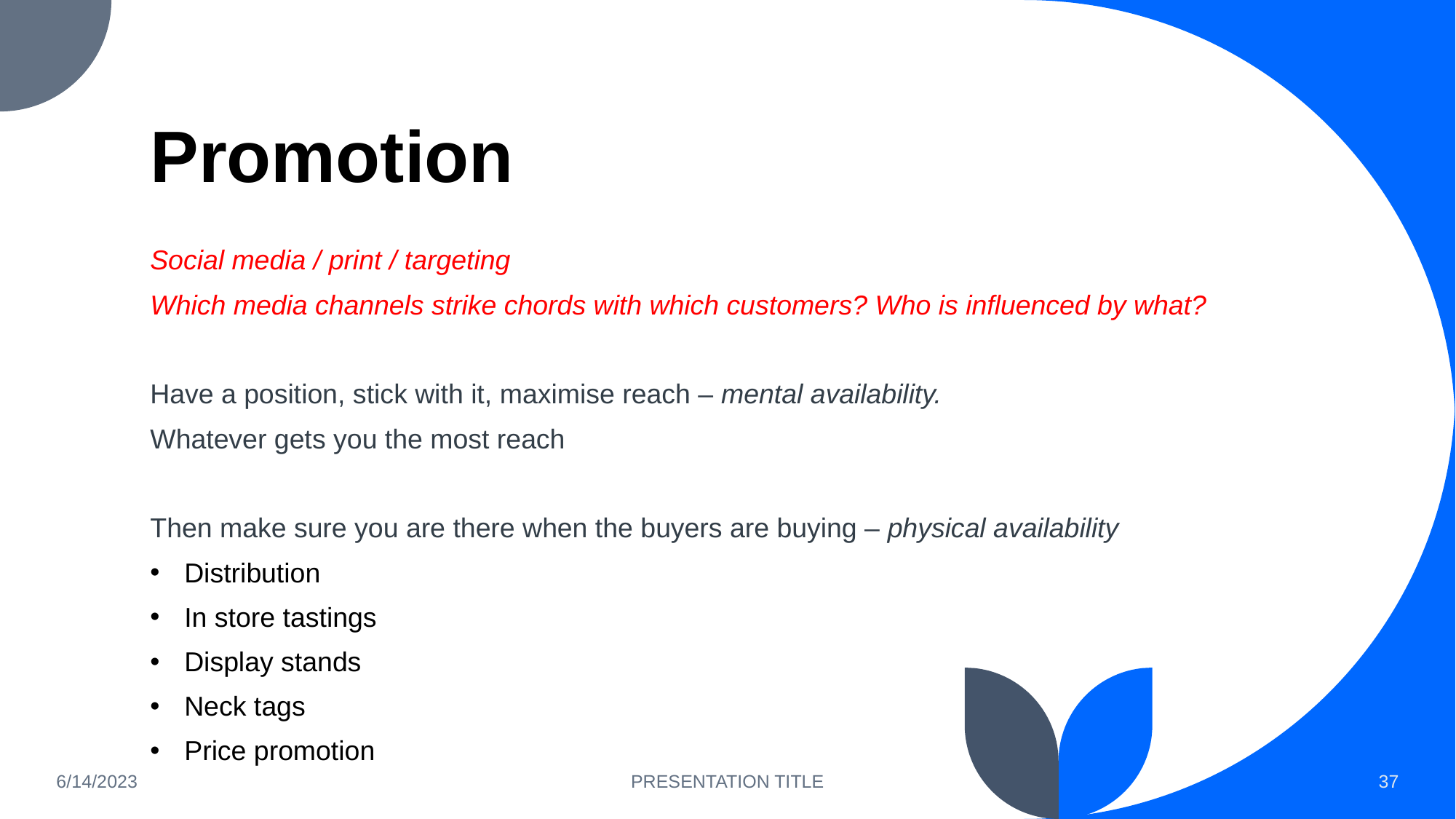

# Promotion
Social media / print / targeting
Which media channels strike chords with which customers? Who is influenced by what?

Have a position, stick with it, maximise reach – mental availability.
Whatever gets you the most reach

Then make sure you are there when the buyers are buying – physical availability
Distribution
In store tastings
Display stands
Neck tags
Price promotion

6/14/2023
PRESENTATION TITLE
37